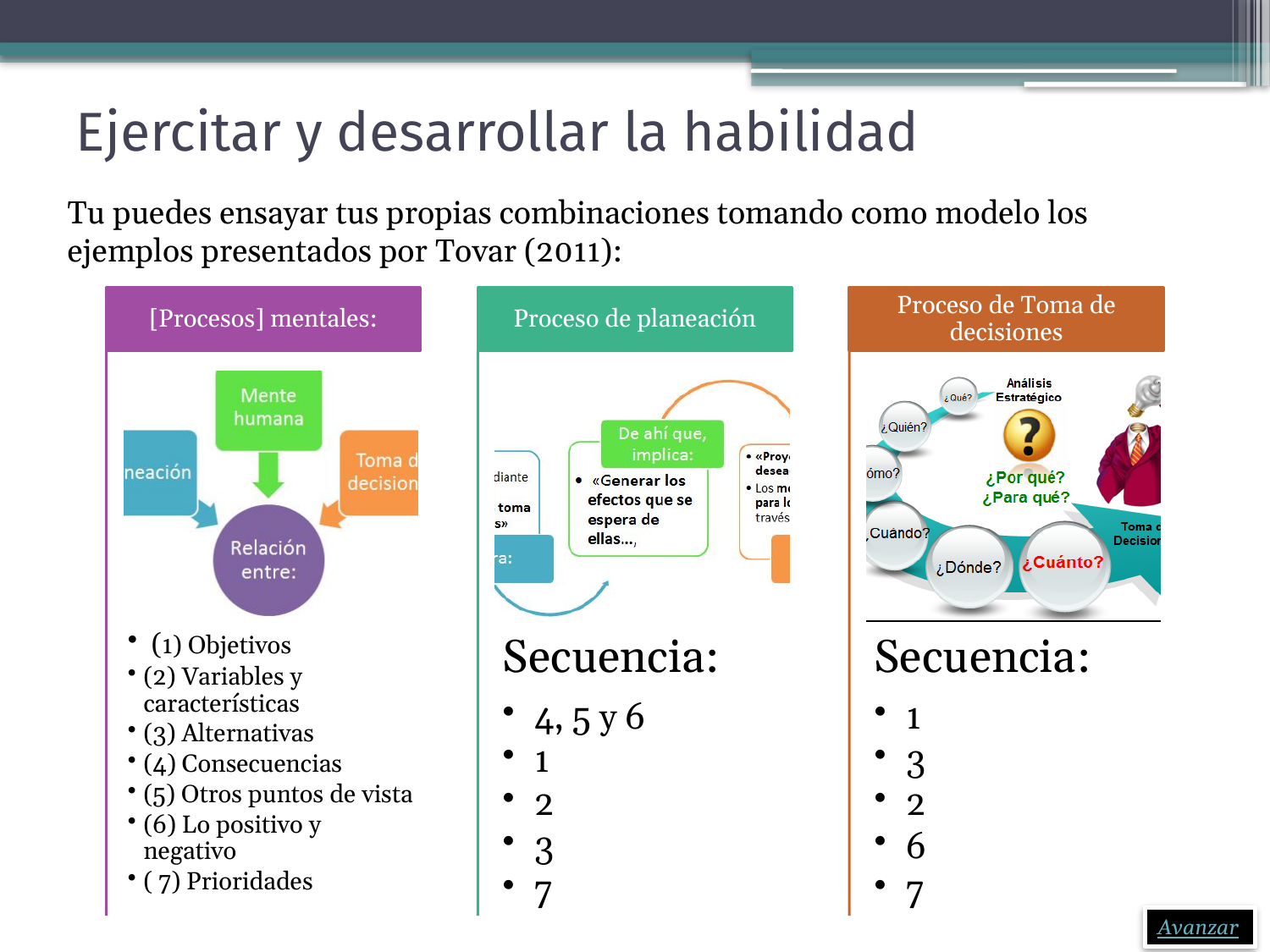

# Ejercitar y desarrollar la habilidad
Tu puedes ensayar tus propias combinaciones tomando como modelo los ejemplos presentados por Tovar (2011):
(1) Objetivos
(2) Variables y características
(3) Alternativas
(4) Consecuencias
(5) Otros puntos de vista
(6) Lo positivo y negativo
( 7) Prioridades
[Procesos] mentales:
Secuencia:
4, 5 y 6
1
2
3
7
Proceso de planeación
Secuencia:
1
3
2
6
7
Proceso de Toma de decisiones
Avanzar